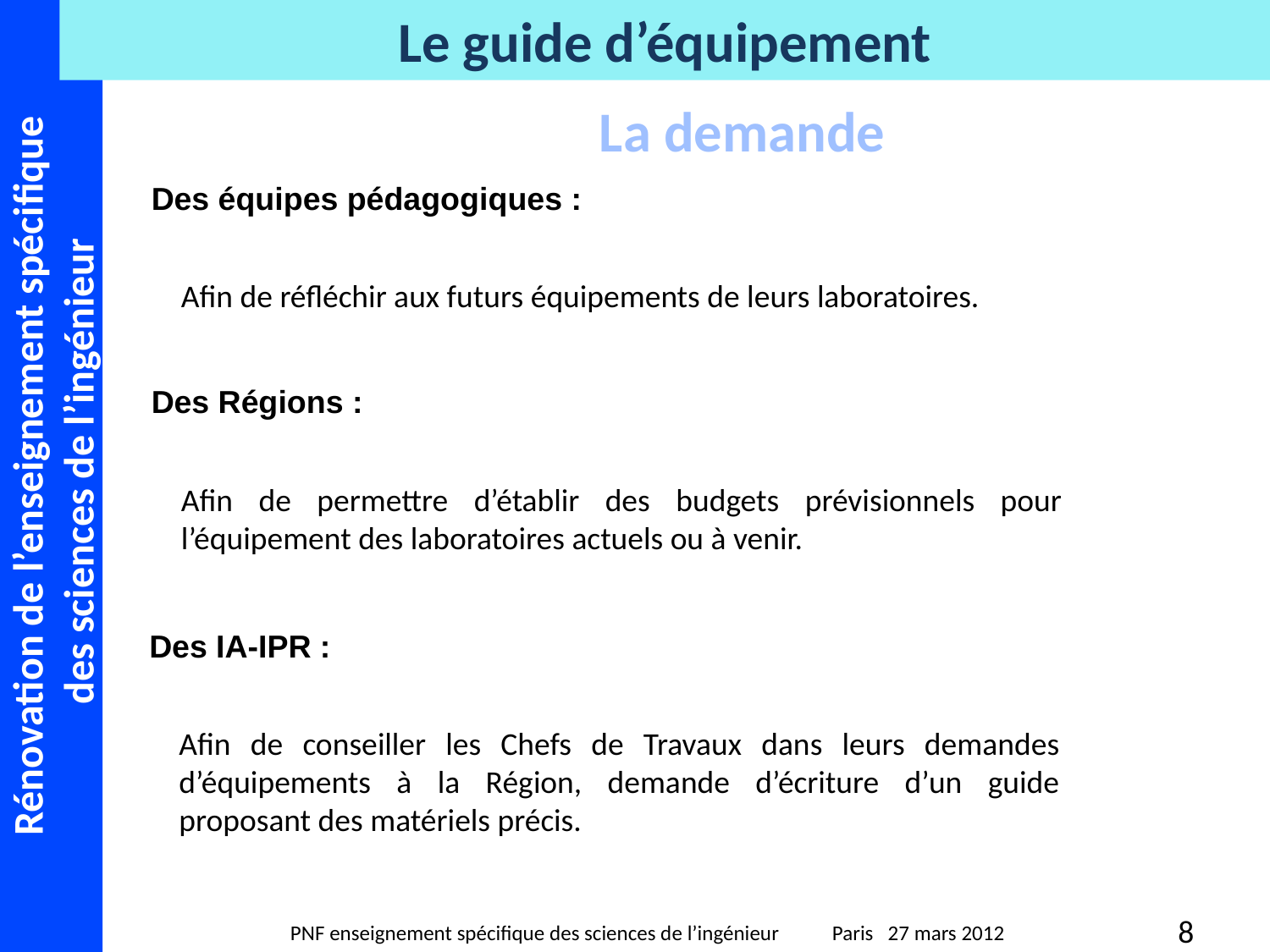

La demande
Des équipes pédagogiques :

Afin de réfléchir aux futurs équipements de leurs laboratoires.
Des Régions :

Afin de permettre d’établir des budgets prévisionnels pour l’équipement des laboratoires actuels ou à venir.
Des IA-IPR :

Afin de conseiller les Chefs de Travaux dans leurs demandes d’équipements à la Région, demande d’écriture d’un guide proposant des matériels précis.
8